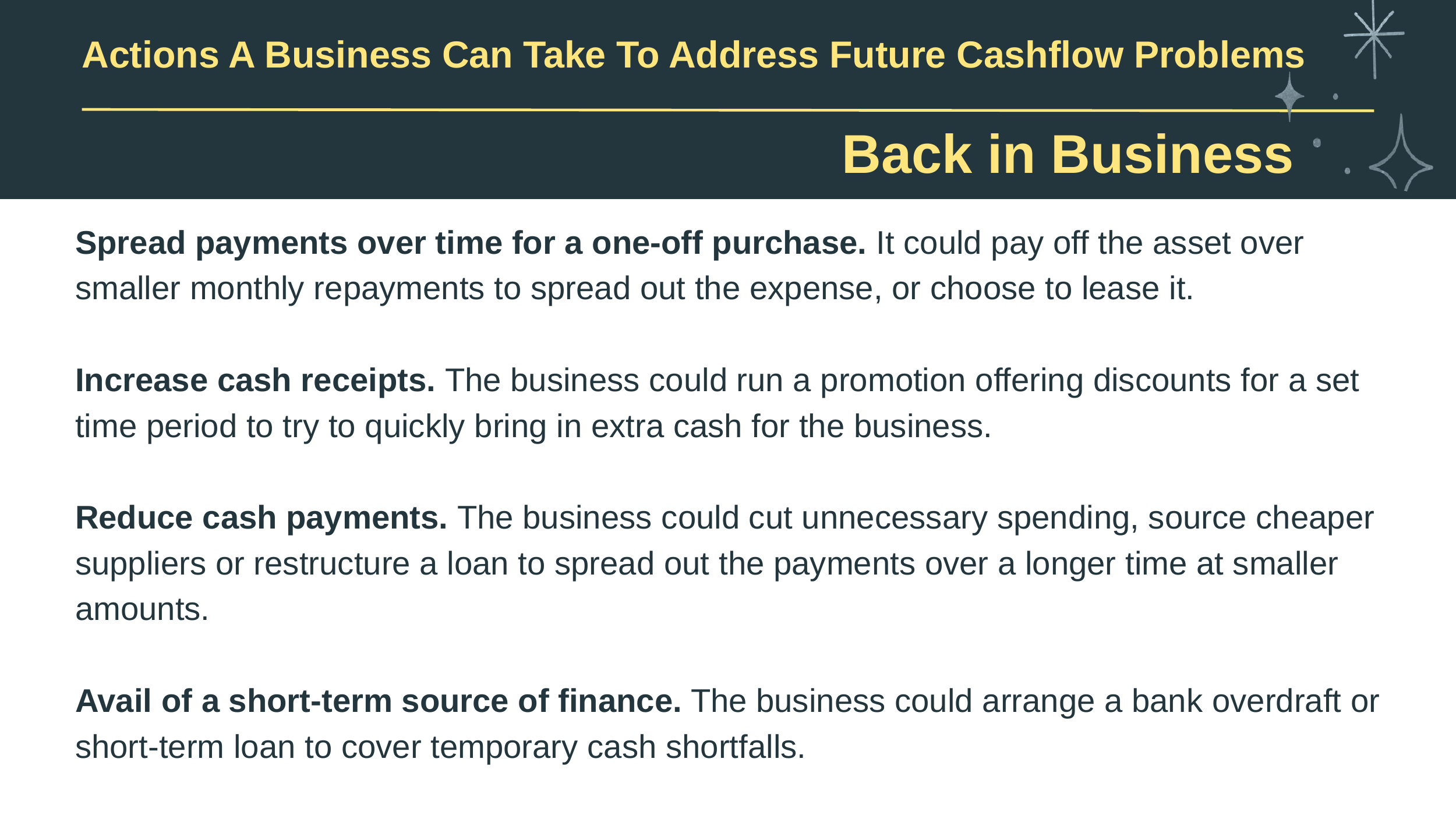

Actions A Business Can Take To Address Future Cashflow Problems
Back in Business

Spread payments over time for a one-off purchase. It could pay off the asset over smaller monthly repayments to spread out the expense, or choose to lease it.

Increase cash receipts. The business could run a promotion offering discounts for a set time period to try to quickly bring in extra cash for the business.

Reduce cash payments. The business could cut unnecessary spending, source cheaper suppliers or restructure a loan to spread out the payments over a longer time at smaller amounts.

Avail of a short-term source of finance. The business could arrange a bank overdraft or short-term loan to cover temporary cash shortfalls.